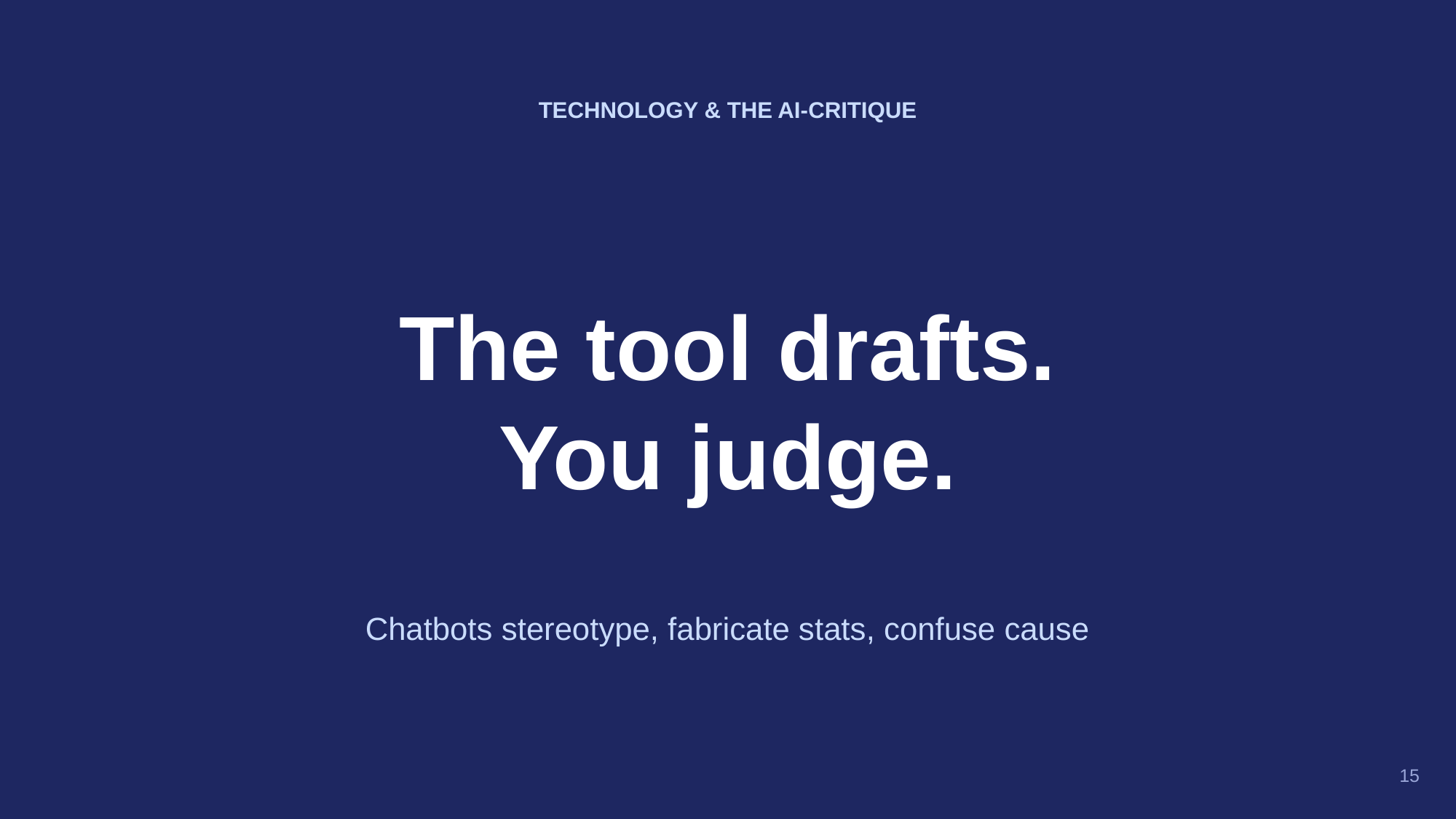

TECHNOLOGY & THE AI-CRITIQUE
The tool drafts.
You judge.
Chatbots stereotype, fabricate stats, confuse cause
15